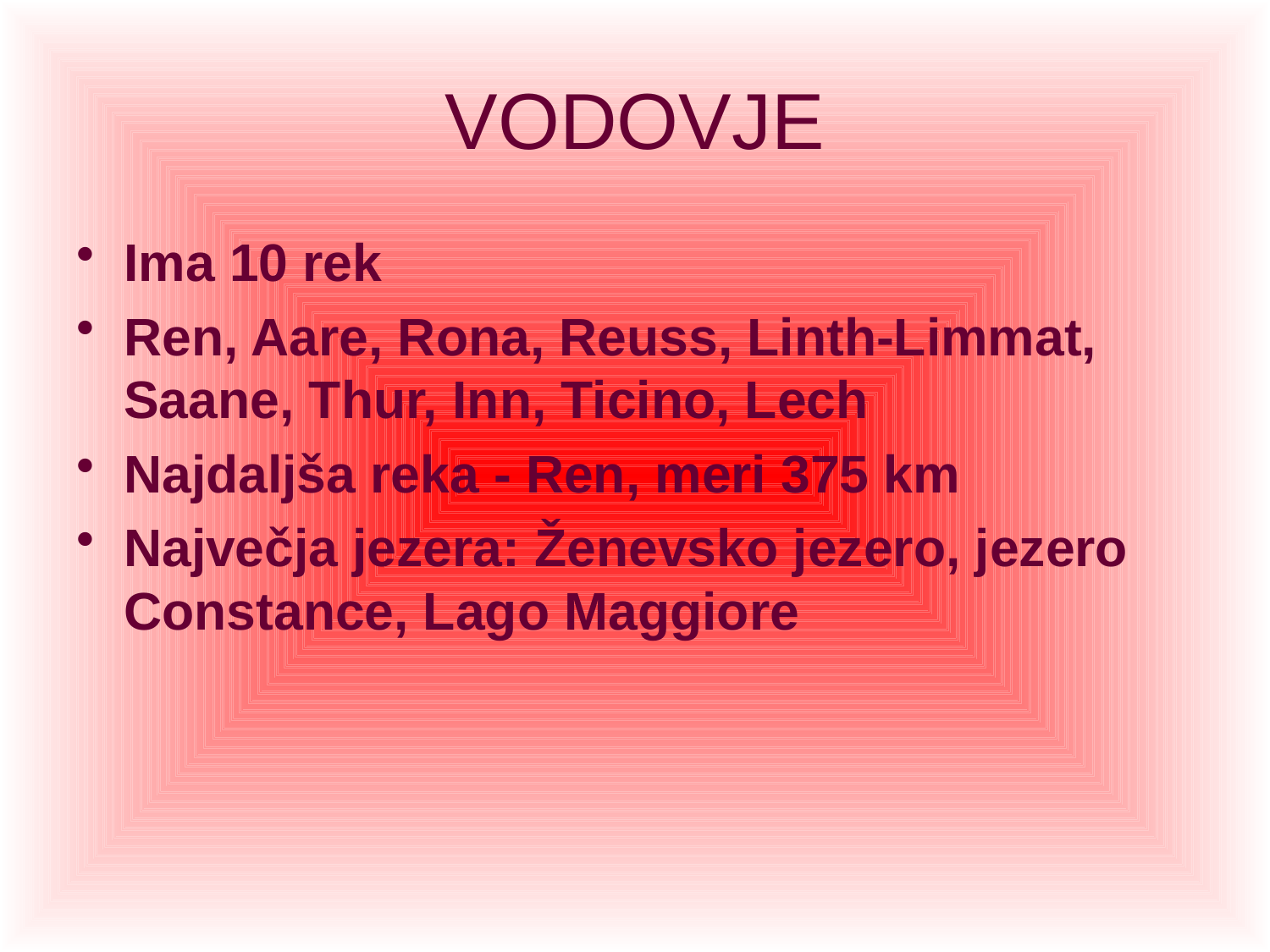

# VODOVJE
Ima 10 rek
Ren, Aare, Rona, Reuss, Linth-Limmat, Saane, Thur, Inn, Ticino, Lech
Najdaljša reka - Ren, meri 375 km
Največja jezera: Ženevsko jezero, jezero Constance, Lago Maggiore